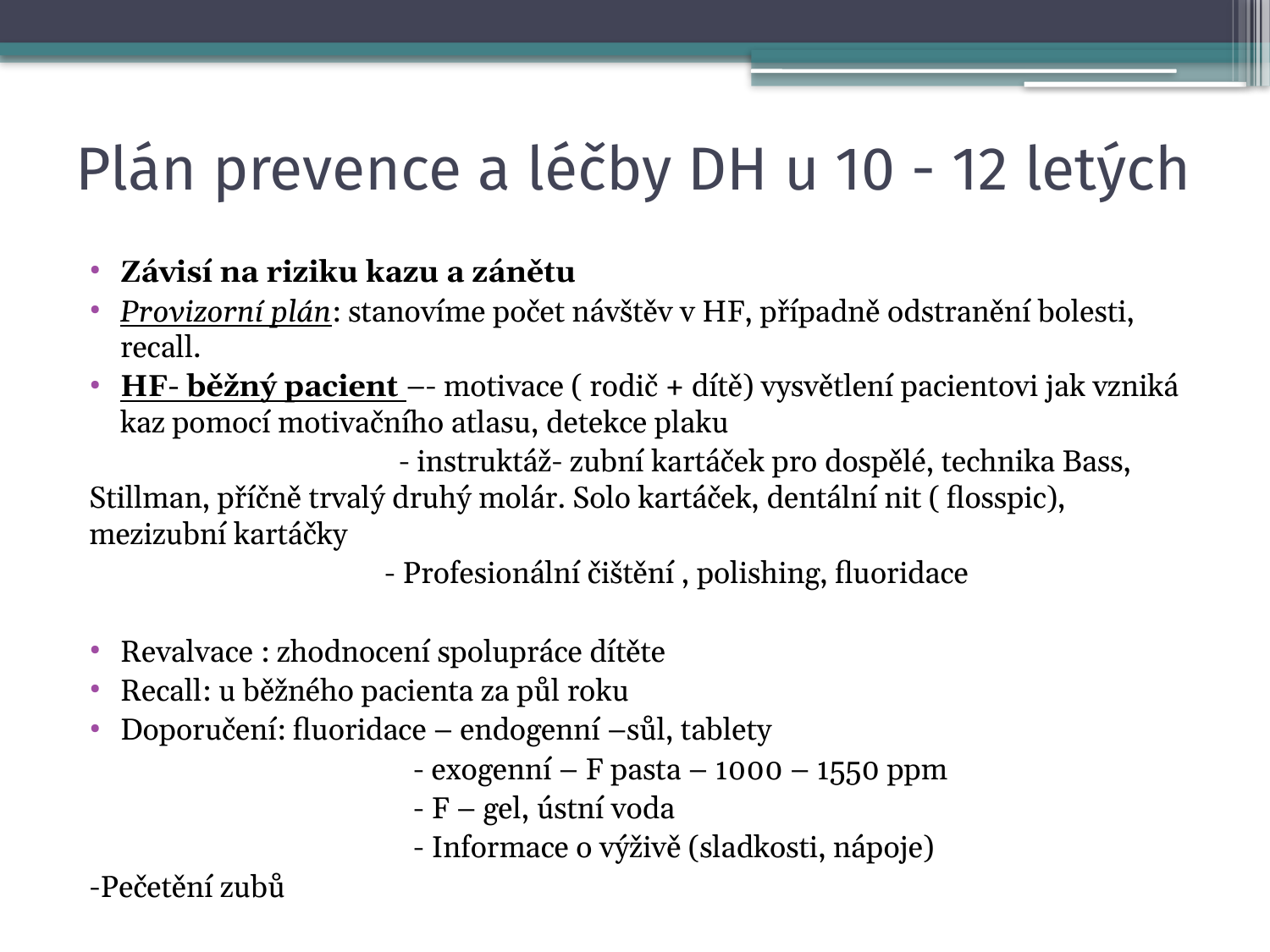

# Plán prevence a léčby DH u 10 - 12 letých
Závisí na riziku kazu a zánětu
Provizorní plán: stanovíme počet návštěv v HF, případně odstranění bolesti, recall.
HF- běžný pacient –- motivace ( rodič + dítě) vysvětlení pacientovi jak vzniká kaz pomocí motivačního atlasu, detekce plaku
                                           - instruktáž- zubní kartáček pro dospělé, technika Bass, Stillman, příčně trvalý druhý molár. Solo kartáček, dentální nit ( flosspic), mezizubní kartáčky
                                         - Profesionální čištění , polishing, fluoridace

Revalvace : zhodnocení spolupráce dítěte
Recall: u běžného pacienta za půl roku
Doporučení: fluoridace – endogenní –sůl, tablety
                                             - exogenní – F pasta – 1000 – 1550 ppm
                                             - F – gel, ústní voda
                                             - Informace o výživě (sladkosti, nápoje)
-Pečetění zubů